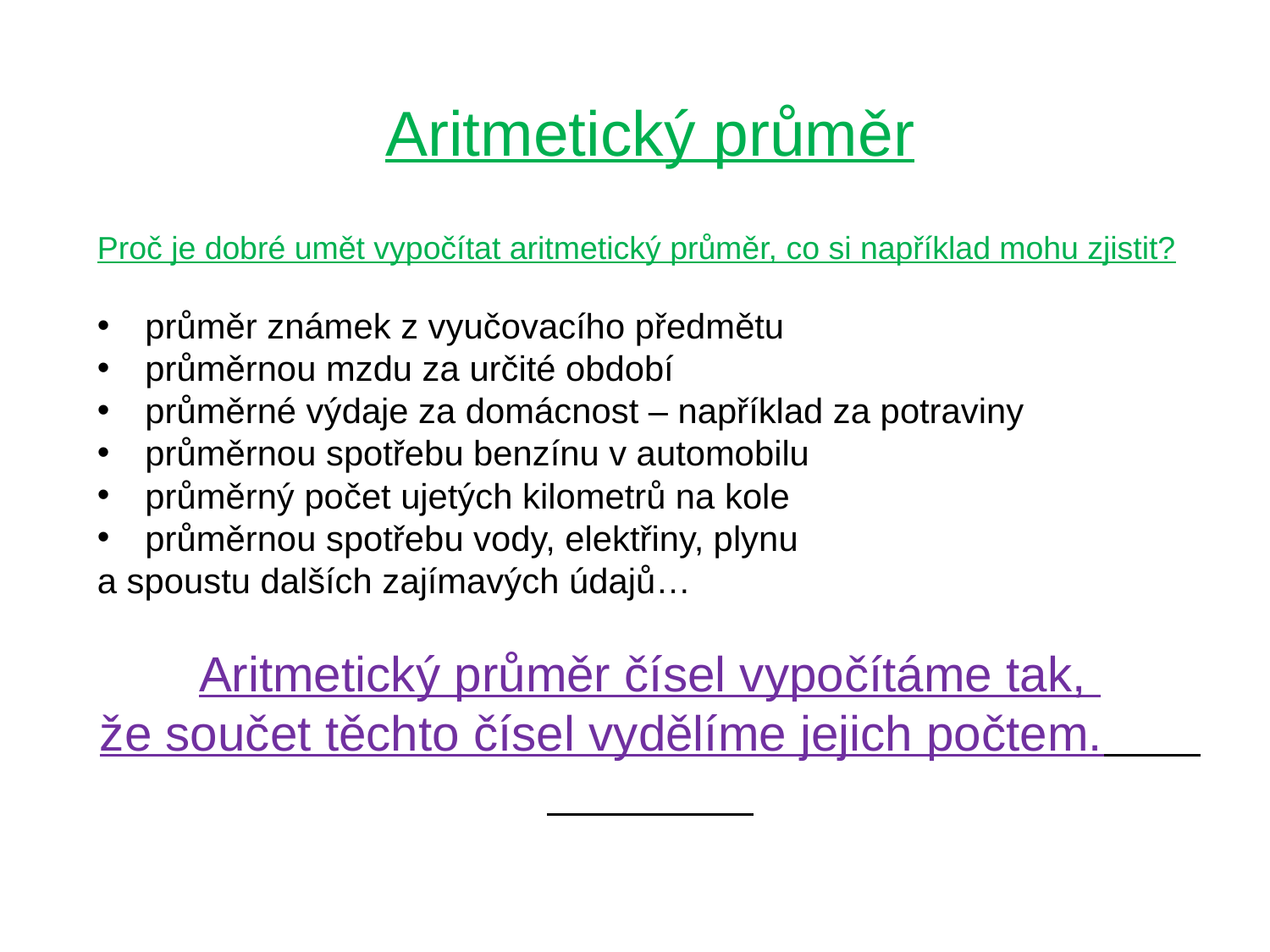

Aritmetický průměr

Proč je dobré umět vypočítat aritmetický průměr, co si například mohu zjistit?

průměr známek z vyučovacího předmětu
průměrnou mzdu za určité období
průměrné výdaje za domácnost – například za potraviny
průměrnou spotřebu benzínu v automobilu
průměrný počet ujetých kilometrů na kole
průměrnou spotřebu vody, elektřiny, plynu
a spoustu dalších zajímavých údajů…

Aritmetický průměr čísel vypočítáme tak,
že součet těchto čísel vydělíme jejich počtem.